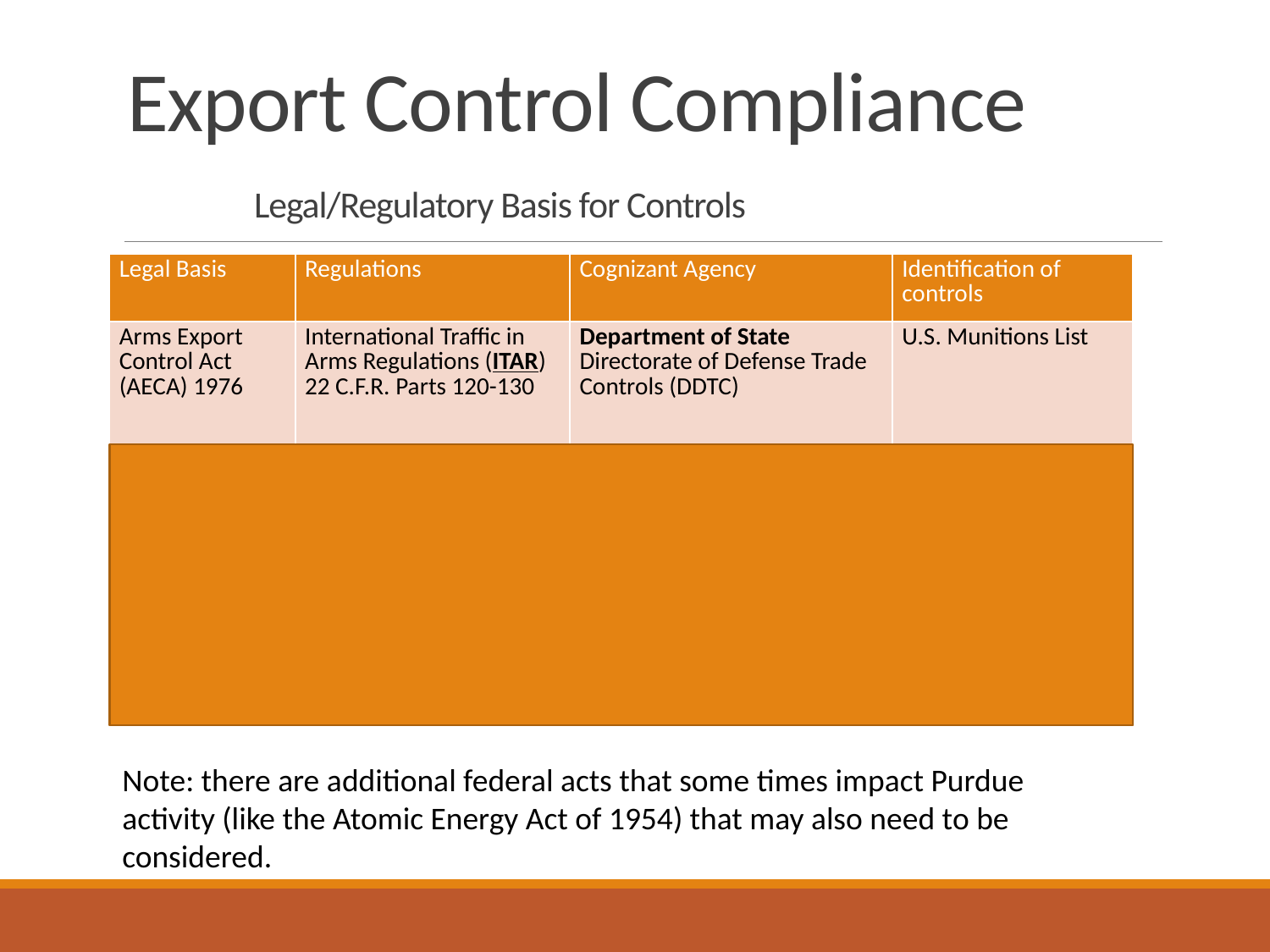

# Export Control Compliance Legal/Regulatory Basis for Controls
| Legal Basis | Regulations | Cognizant Agency | Identification of controls |
| --- | --- | --- | --- |
| Arms Export Control Act (AECA) 1976 | International Traffic in Arms Regulations (ITAR) 22 C.F.R. Parts 120-130 | Department of State Directorate of Defense Trade Controls (DDTC) | U.S. Munitions List |
| Export Administration Act 1979 | Export Administration Regulations (EAR) 15 C.F.R. Parts 700-799 | Department of Commerce Bureau of Industry Security (BIS) | Commerce Control List (ECCN numbers) |
| Trading with the Enemy Act and various other acts | Various sanction programs 31 C.F.R. Parts 500-599 (“OFAC sanctions”) | Department of Treasury Office of Foreign Assets Controls (OFAC) | Specially Designated Nationals list (SDN) Various country specific lists |

Note: there are additional federal acts that some times impact Purdue activity (like the Atomic Energy Act of 1954) that may also need to be considered.